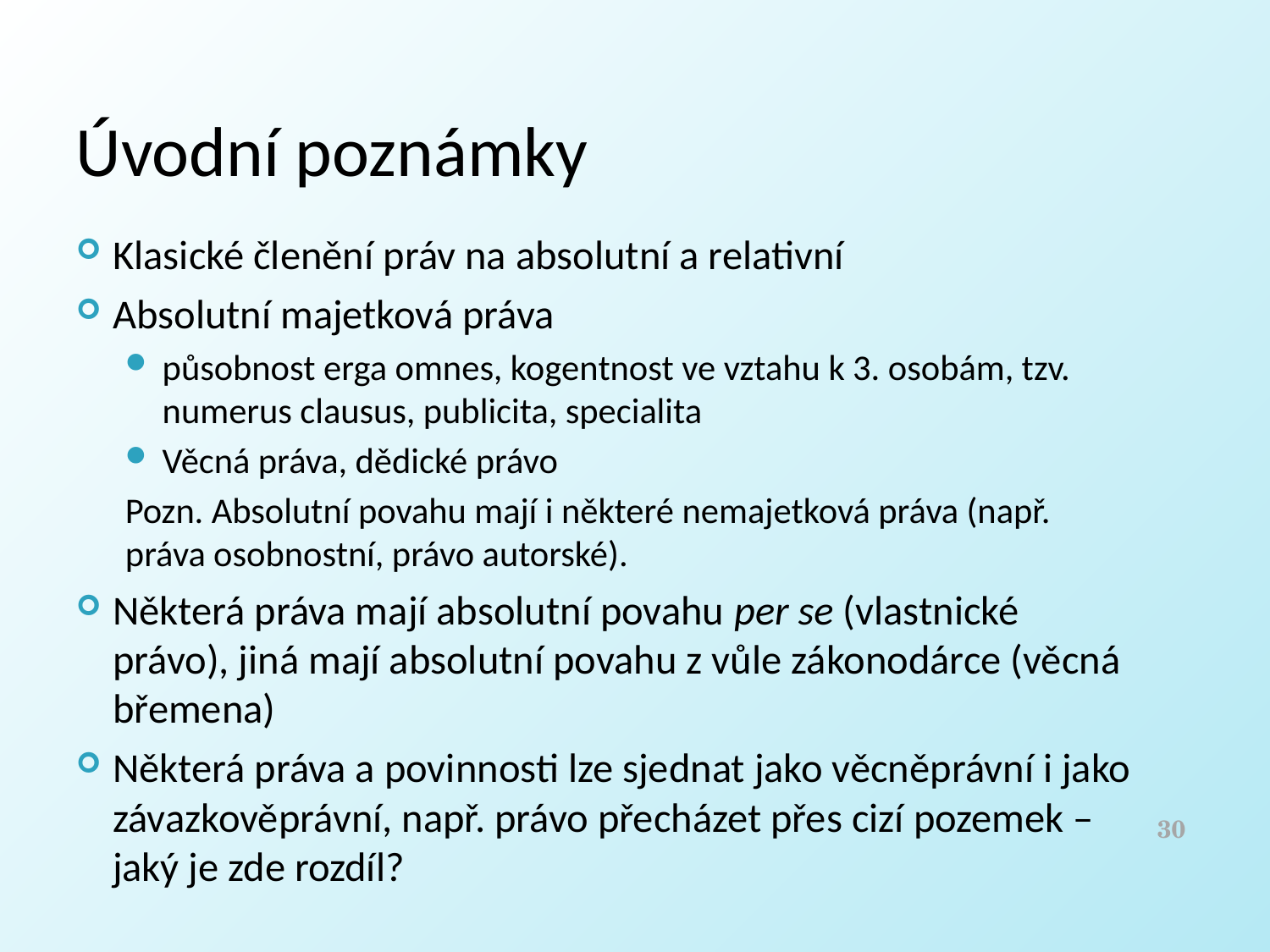

# Úvodní poznámky
Klasické členění práv na absolutní a relativní
Absolutní majetková práva
působnost erga omnes, kogentnost ve vztahu k 3. osobám, tzv. numerus clausus, publicita, specialita
Věcná práva, dědické právo
Pozn. Absolutní povahu mají i některé nemajetková práva (např. práva osobnostní, právo autorské).
Některá práva mají absolutní povahu per se (vlastnické právo), jiná mají absolutní povahu z vůle zákonodárce (věcná břemena)
Některá práva a povinnosti lze sjednat jako věcněprávní i jako závazkověprávní, např. právo přecházet přes cizí pozemek – jaký je zde rozdíl?

30